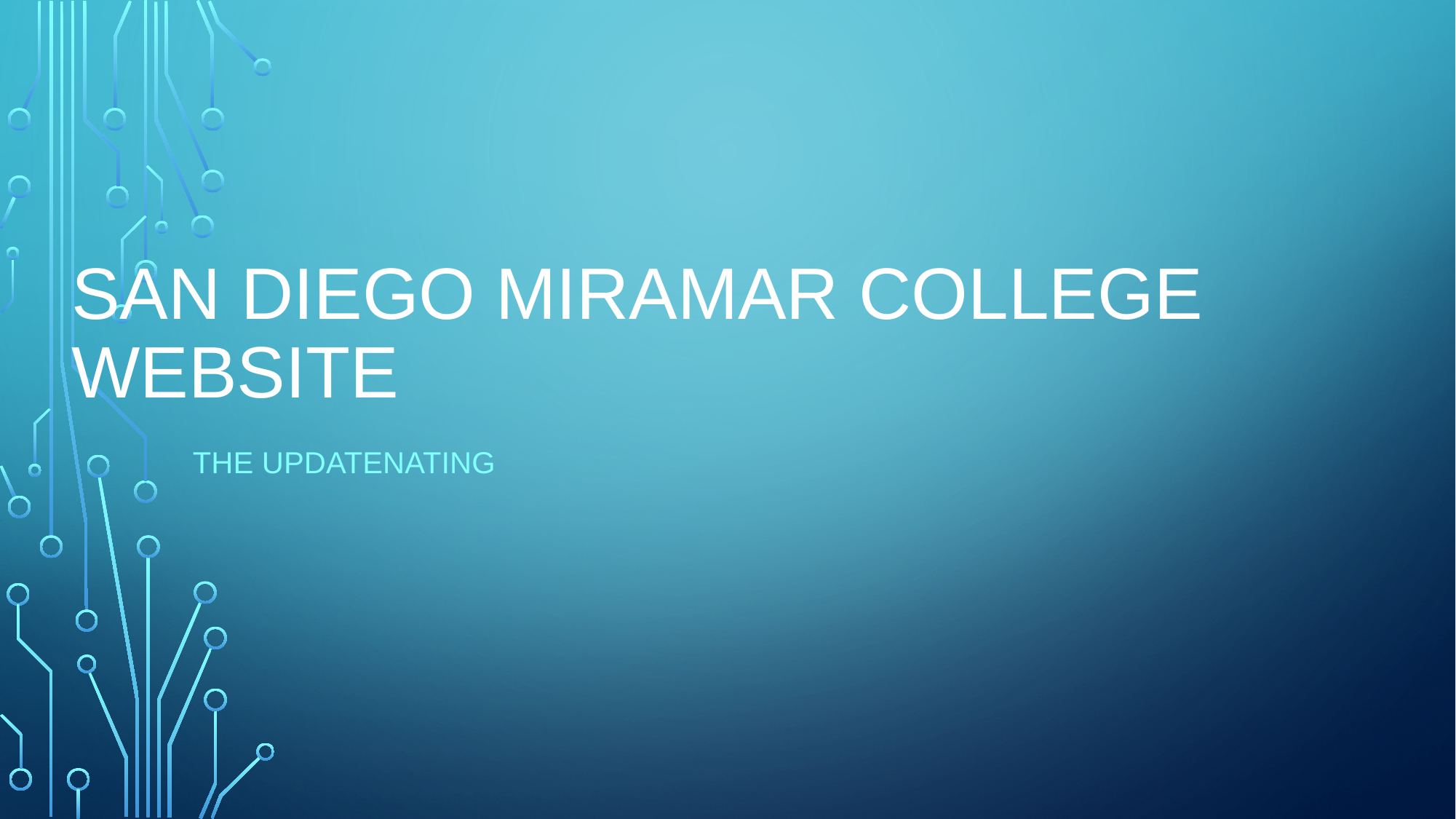

# San Diego Miramar College Website
The Updatenating